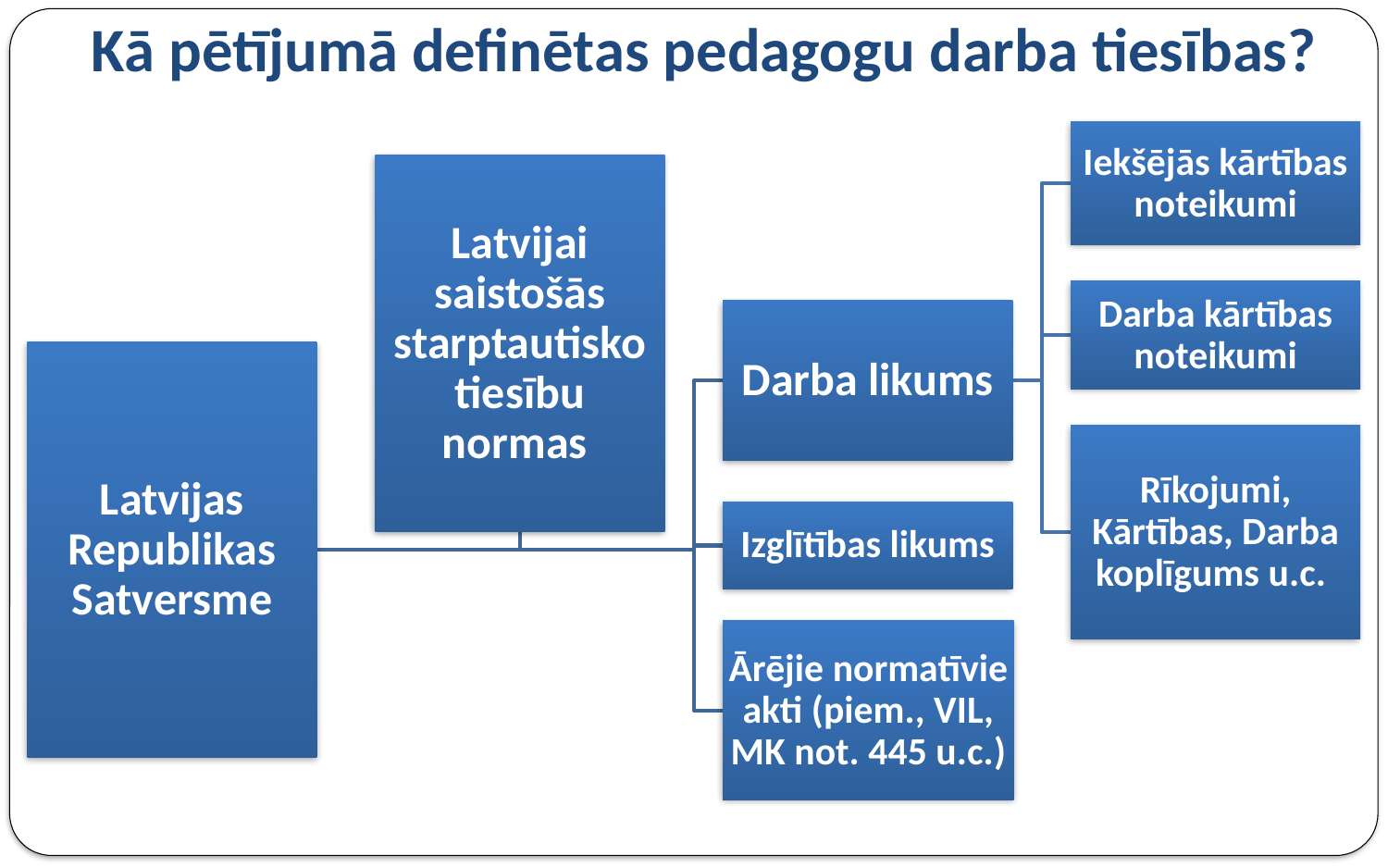

# Kā pētījumā definētas pedagogu darba tiesības?
Latvijas Republikas Satversme
Darba likums
Iekšējās kārtības noteikumi
Darba kārtības noteikumi
Rīkojumi, Kārtības, Darba koplīgums u.c.
Izglītības likums
Ārējie normatīvie akti (piem., VIL, MK not. 445 u.c.)
Latvijai saistošās starptautisko tiesību normas